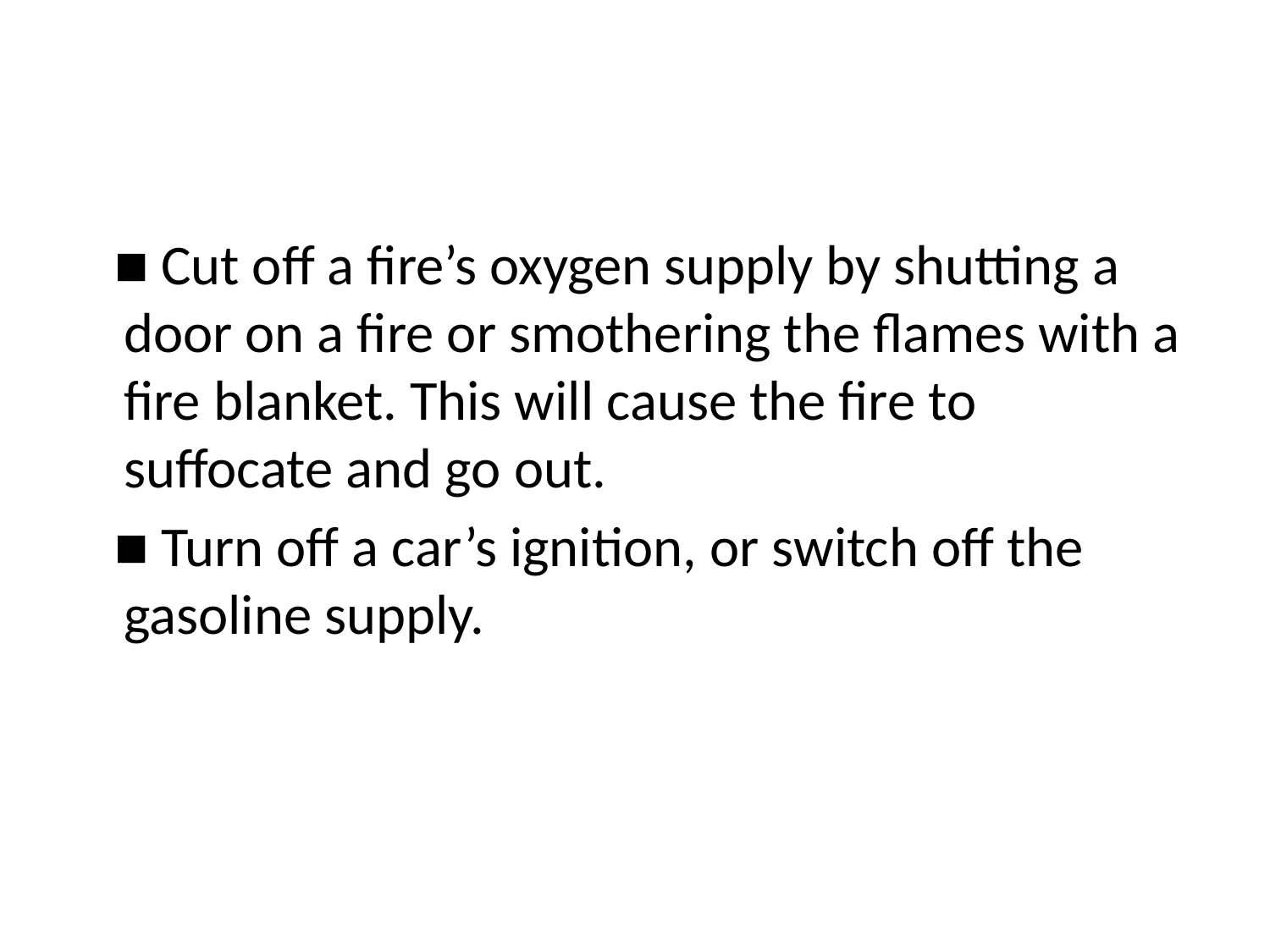

#
   ■ Cut off a fire’s oxygen supply by shutting a door on a fire or smothering the flames with a fire blanket. This will cause the fire to suffocate and go out.
   ■ Turn off a car’s ignition, or switch off the gasoline supply.